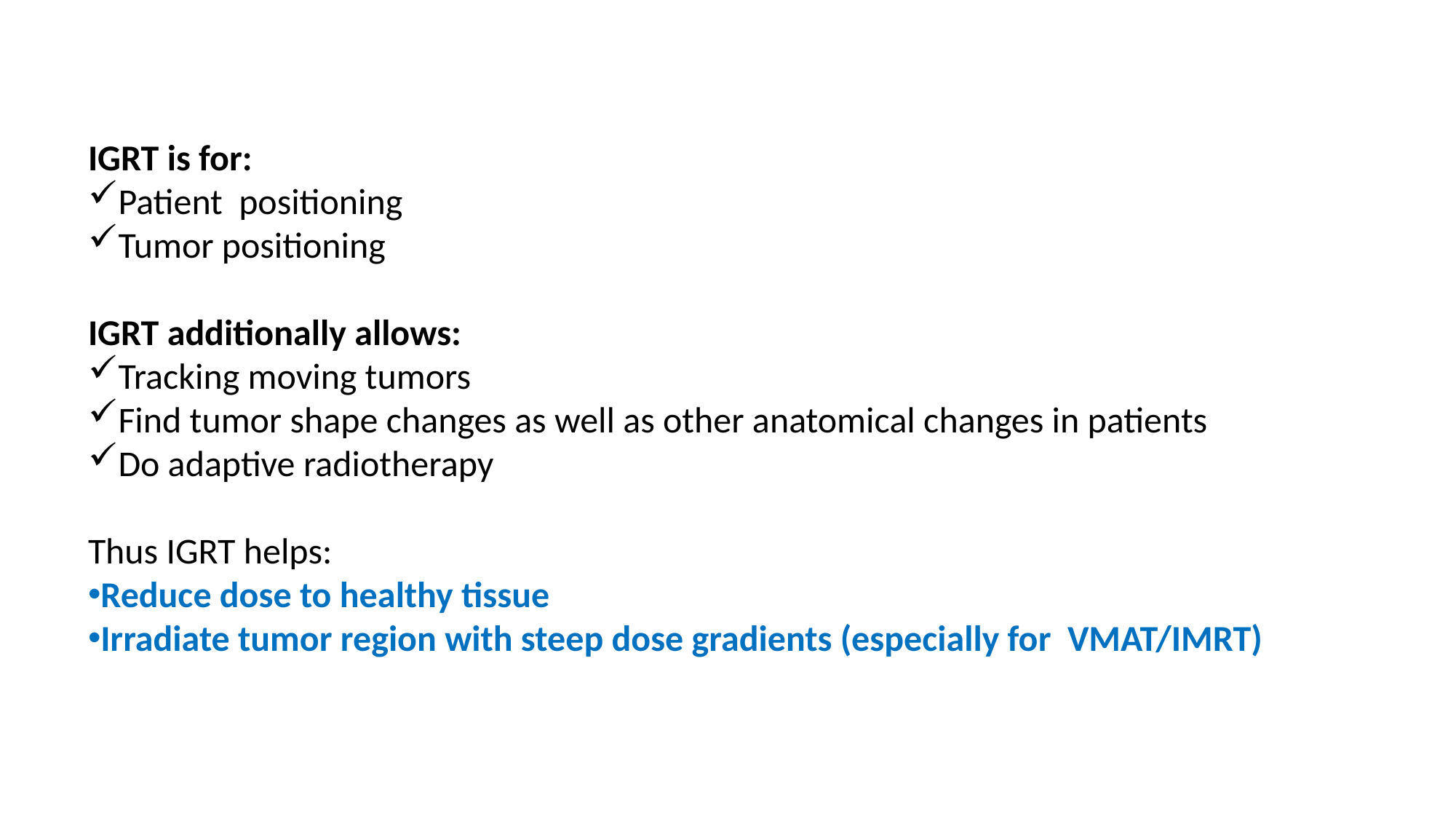

IGRT is for:
Patient  positioning
Tumor positioning

IGRT additionally allows:
Tracking moving tumors
Find tumor shape changes as well as other anatomical changes in patients
Do adaptive radiotherapy

Thus IGRT helps:
Reduce dose to healthy tissue
Irradiate tumor region with steep dose gradients (especially for  VMAT/IMRT)